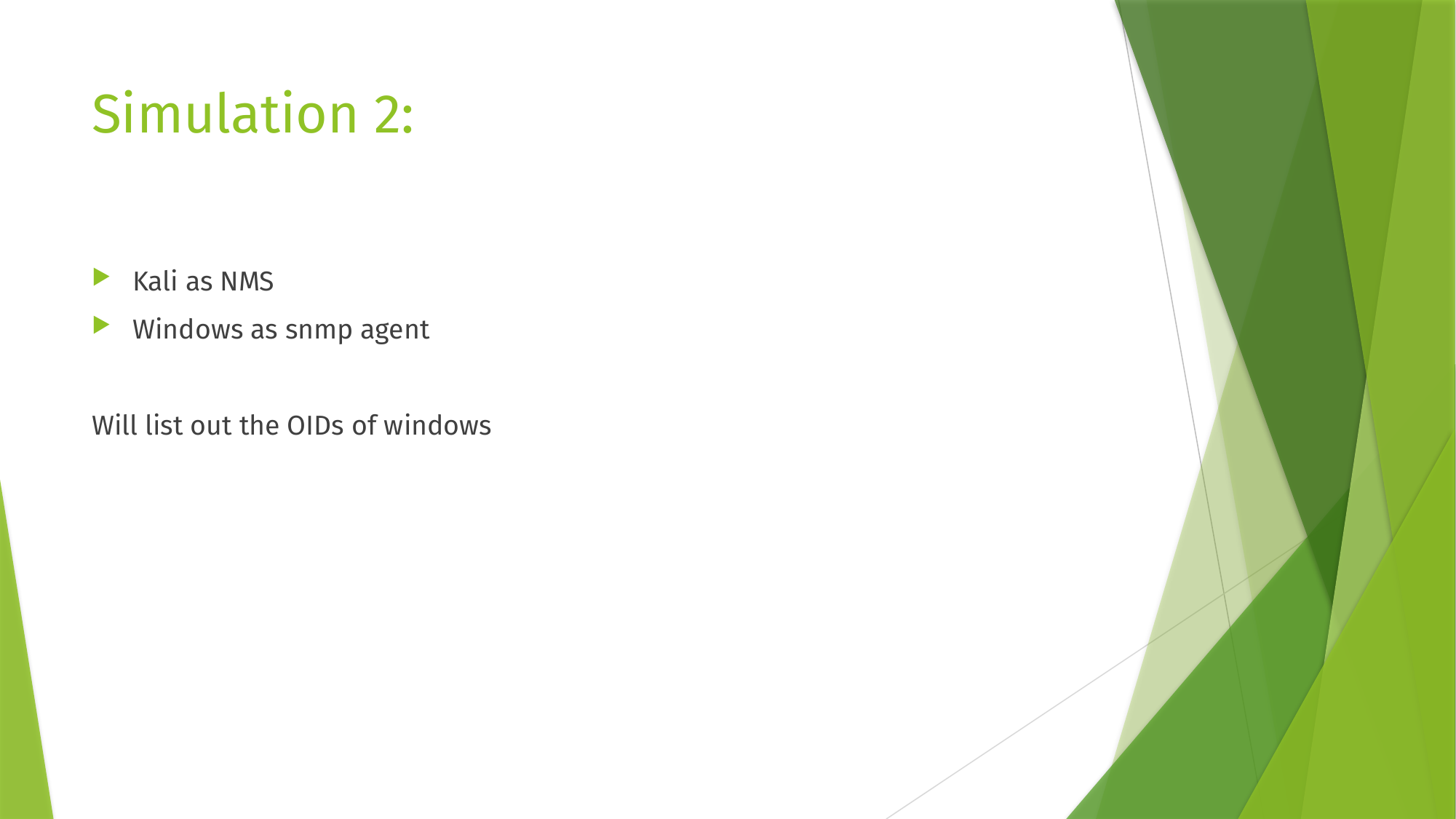

# Simulation 2:
Kali as NMS
Windows as snmp agent

Will list out the OIDs of windows